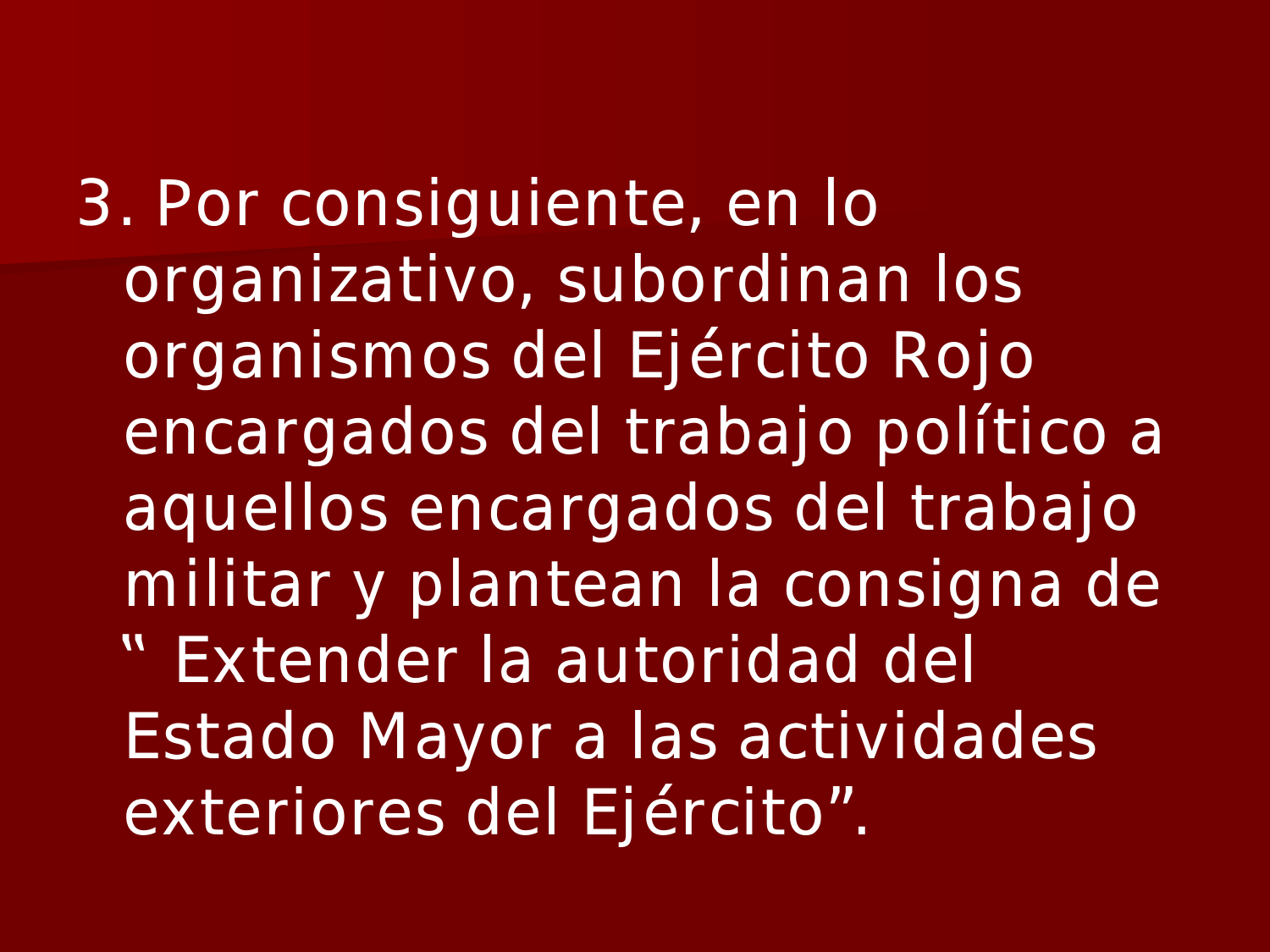

Por consiguiente, en lo organizativo, subordinan los organismos del Ejército Rojo encargados del trabajo político a aquellos encargados del trabajo militar y plantean la consigna de “ Extender la autoridad del Estado Mayor a las actividades exteriores del Ejército”.